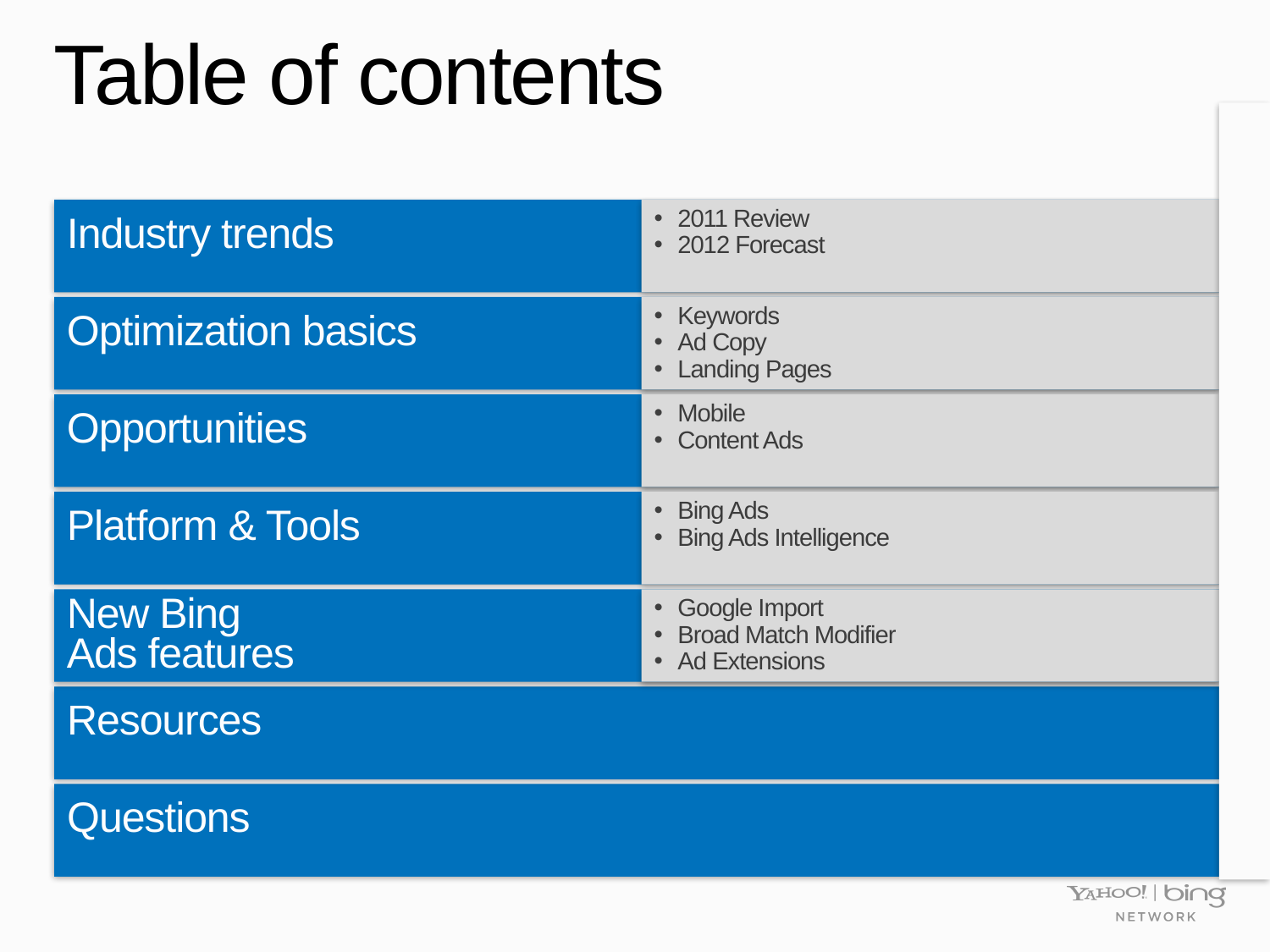

# Table of contents

Industry trends
2011 Review
2012 Forecast
Optimization basics
Keywords
Ad Copy
Landing Pages
Opportunities
Mobile
Content Ads
Platform & Tools
Bing Ads
Bing Ads Intelligence
New Bing
Ads features
Google Import
Broad Match Modifier
Ad Extensions
Resources
Questions